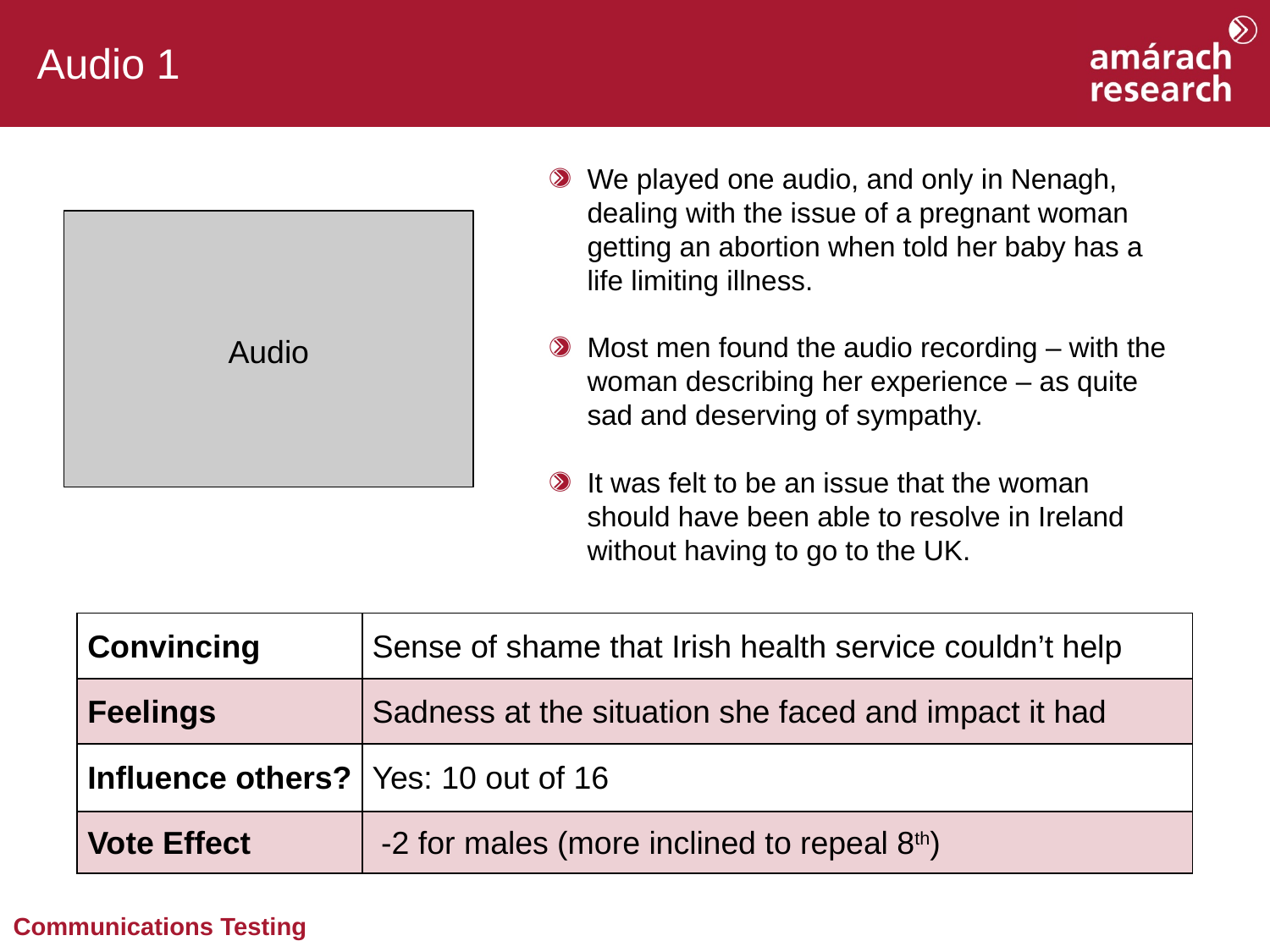

Audio 1
We played one audio, and only in Nenagh, dealing with the issue of a pregnant woman getting an abortion when told her baby has a life limiting illness.

Most men found the audio recording – with the woman describing her experience – as quite sad and deserving of sympathy.

It was felt to be an issue that the woman should have been able to resolve in Ireland without having to go to the UK.

Audio
| Convincing | Sense of shame that Irish health service couldn’t help |
| --- | --- |
| Feelings | Sadness at the situation she faced and impact it had |
| Influence others? | Yes: 10 out of 16 |
| Vote Effect | -2 for males (more inclined to repeal 8th) |